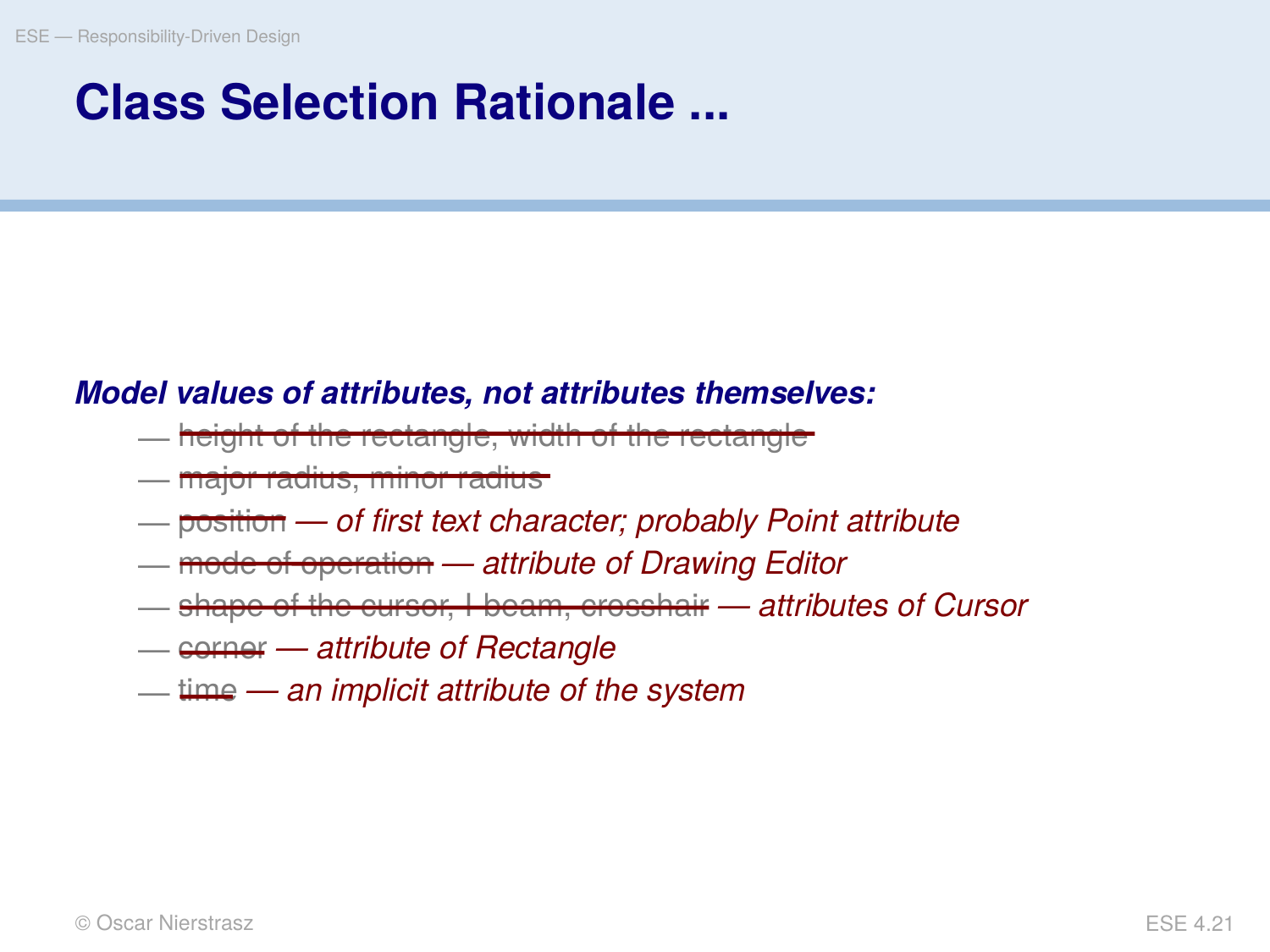

ESE — Responsibility-Driven Design
# Class Selection Rationale ...
Model values of attributes, not attributes themselves:
height of the rectangle, width of the rectangle
major radius, minor radius
position — of first text character; probably Point attribute
mode of operation — attribute of Drawing Editor
shape of the cursor, I-beam, crosshair — attributes of Cursor
corner — attribute of Rectangle
time — an implicit attribute of the system

© Oscar Nierstrasz
ESE 4.21